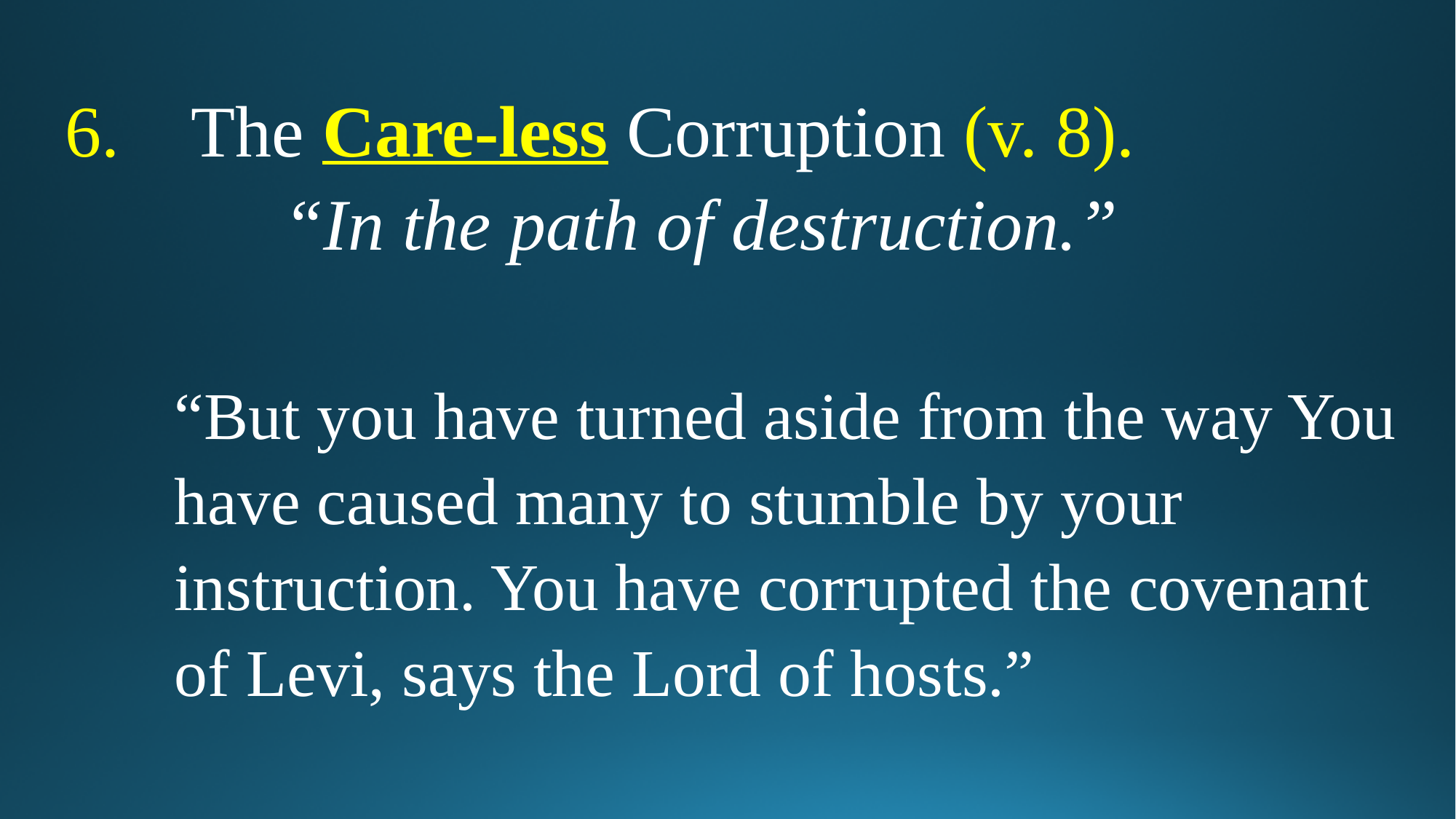

6.    The Care-less Corruption (v. 8).
      “In the path of destruction.”

“But you have turned aside from the way You have caused many to stumble by your instruction. You have corrupted the covenant of Levi, says the Lord of hosts.”